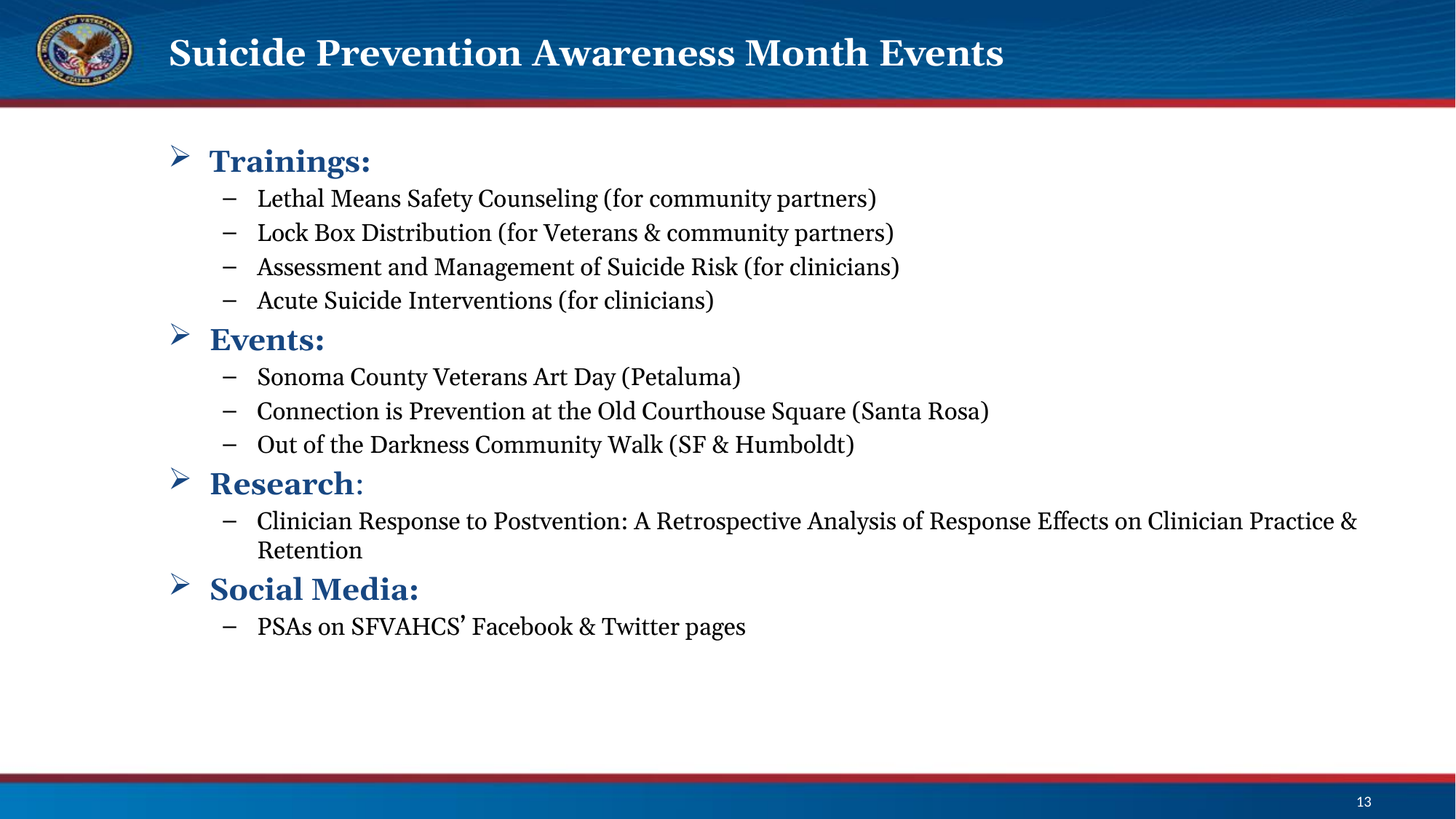

# Suicide Prevention Awareness Month Events
Trainings:
Lethal Means Safety Counseling (for community partners)
Lock Box Distribution (for Veterans & community partners)
Assessment and Management of Suicide Risk (for clinicians)
Acute Suicide Interventions (for clinicians)
Events:
Sonoma County Veterans Art Day (Petaluma)
Connection is Prevention at the Old Courthouse Square (Santa Rosa)
Out of the Darkness Community Walk (SF & Humboldt)
Research:
Clinician Response to Postvention: A Retrospective Analysis of Response Effects on Clinician Practice & Retention
Social Media:
PSAs on SFVAHCS’ Facebook & Twitter pages

13